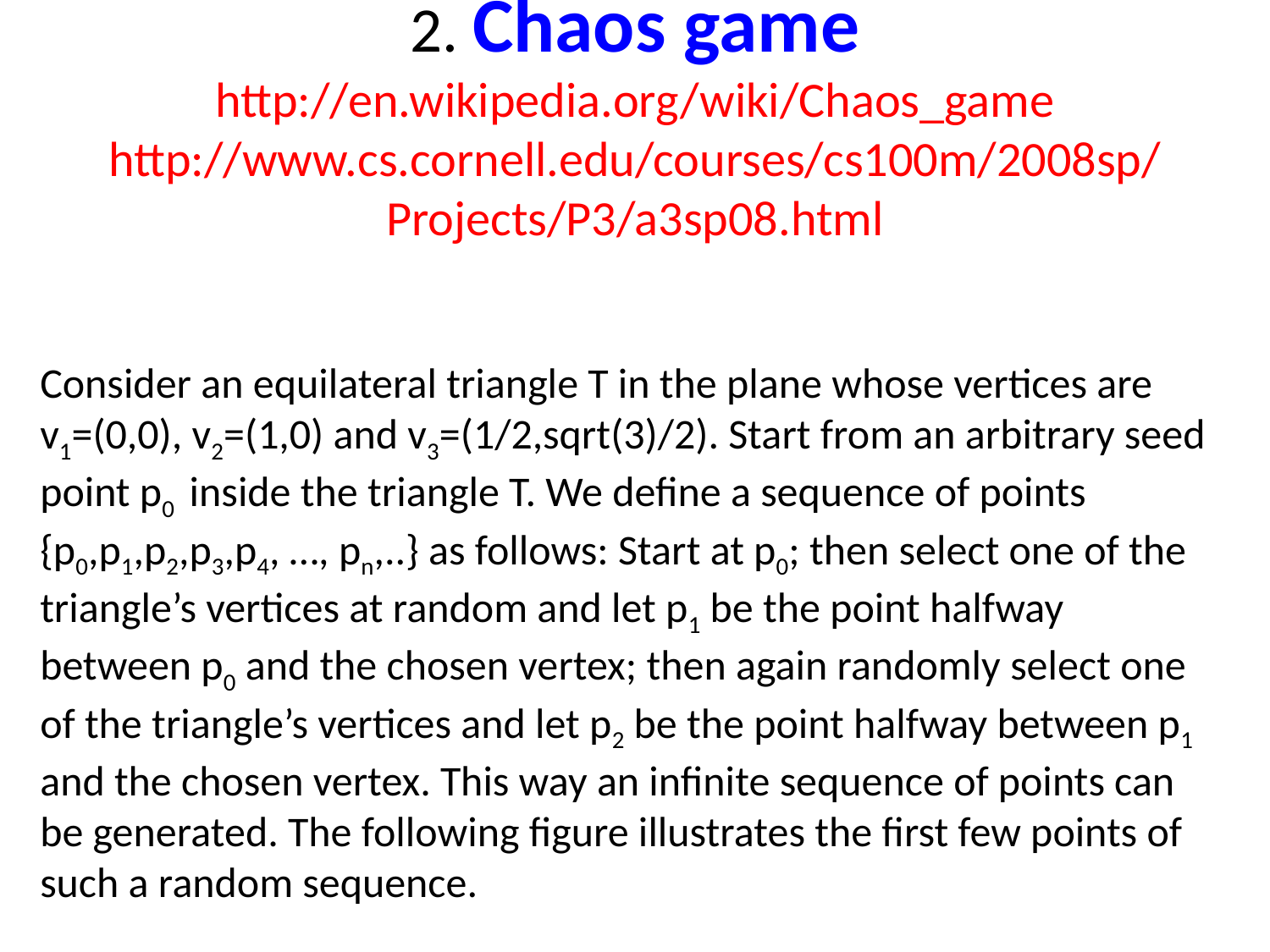

# 2. Chaos game http://en.wikipedia.org/wiki/Chaos_game http://www.cs.cornell.edu/courses/cs100m/2008sp/Projects/P3/a3sp08.html
Consider an equilateral triangle T in the plane whose vertices are v1=(0,0), v2=(1,0) and v3=(1/2,sqrt(3)/2). Start from an arbitrary seed point p0  inside the triangle T. We define a sequence of points {p0,p1,p2,p3,p4, …, pn,..} as follows: Start at p0; then select one of the triangle’s vertices at random and let p1 be the point halfway between p0 and the chosen vertex; then again randomly select one of the triangle’s vertices and let p2 be the point halfway between p1 and the chosen vertex. This way an infinite sequence of points can be generated. The following figure illustrates the first few points of such a random sequence.